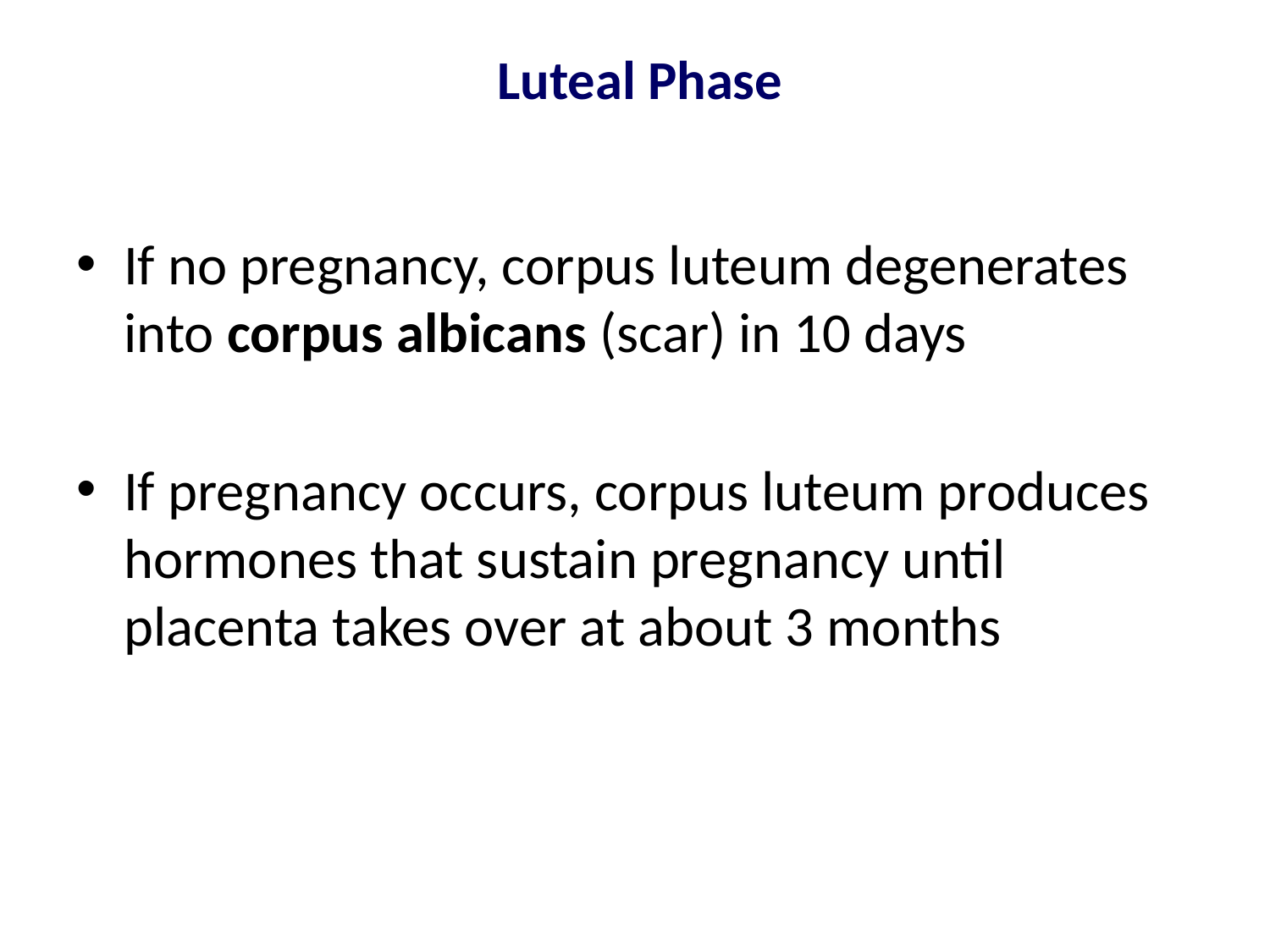

# Luteal Phase
If no pregnancy, corpus luteum degenerates into corpus albicans (scar) in 10 days

If pregnancy occurs, corpus luteum produces hormones that sustain pregnancy until placenta takes over at about 3 months